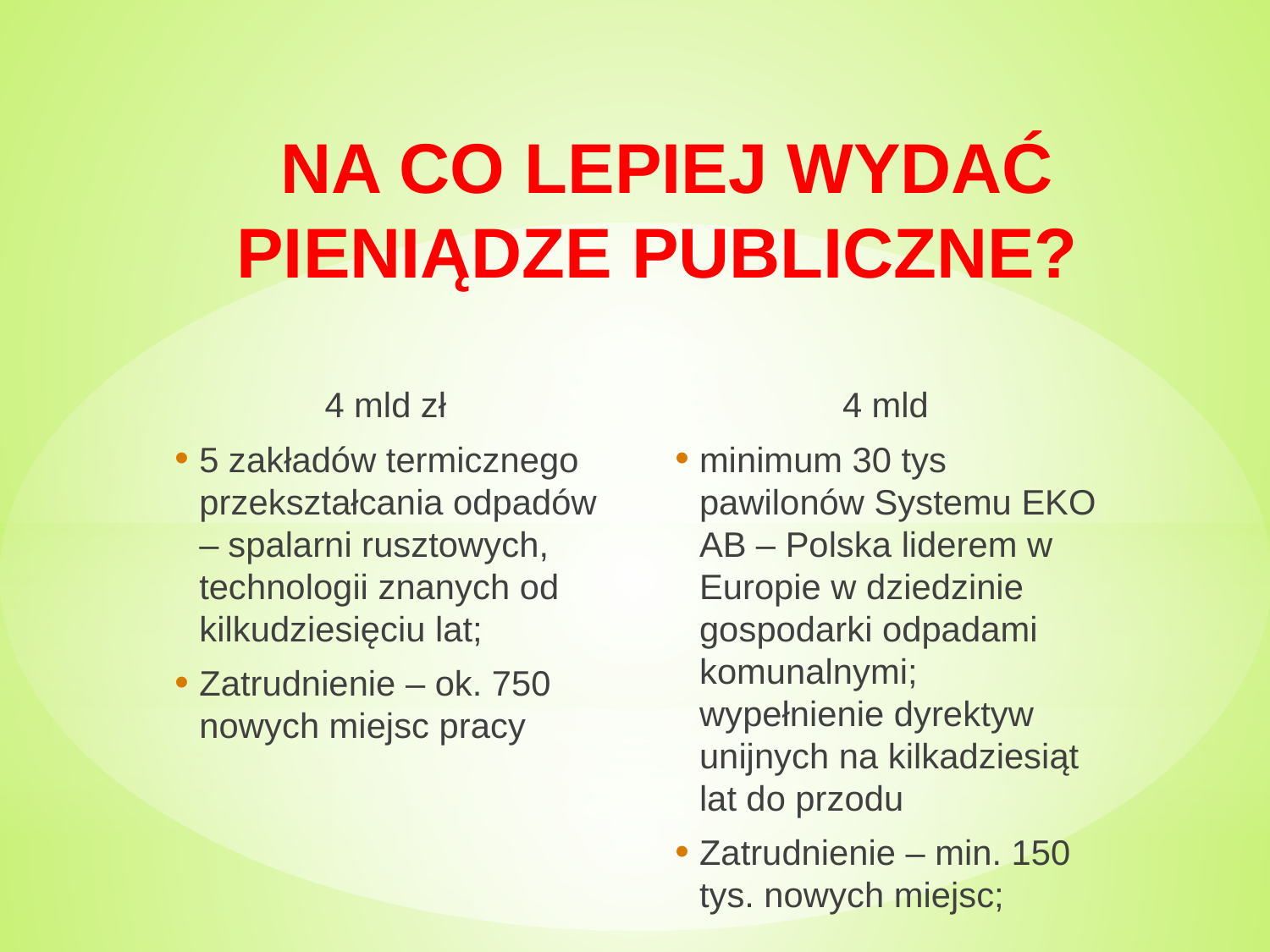

# NA CO LEPIEJ WYDAĆ PIENIĄDZE PUBLICZNE?
4 mld zł
5 zakładów termicznego przekształcania odpadów – spalarni rusztowych, technologii znanych od kilkudziesięciu lat;
Zatrudnienie – ok. 750 nowych miejsc pracy

4 mld
minimum 30 tys pawilonów Systemu EKO AB – Polska liderem w Europie w dziedzinie gospodarki odpadami komunalnymi; wypełnienie dyrektyw unijnych na kilkadziesiąt lat do przodu
Zatrudnienie – min. 150 tys. nowych miejsc;